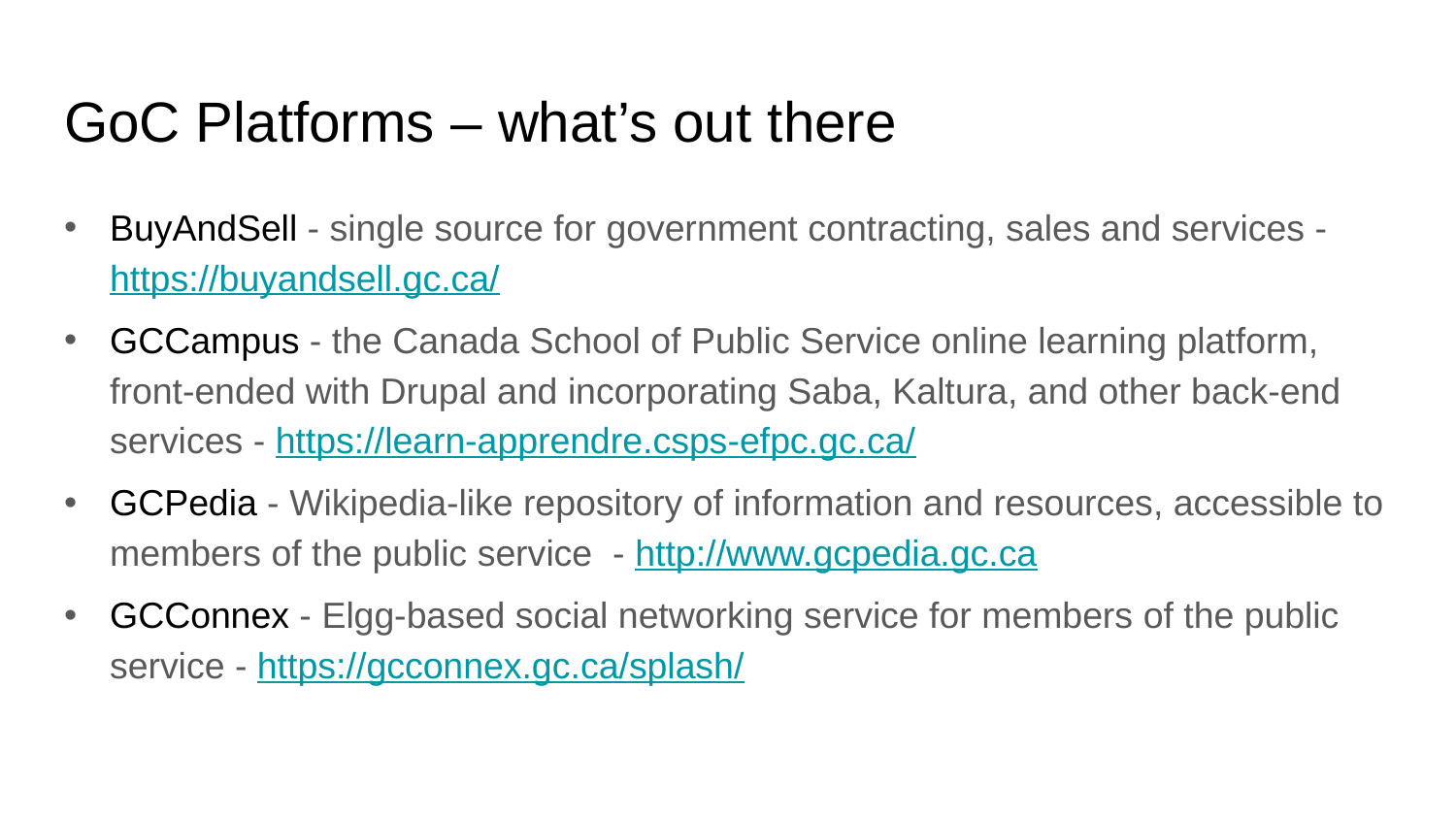

# GoC Platforms – what’s out there
BuyAndSell - single source for government contracting, sales and services - https://buyandsell.gc.ca/
GCCampus - the Canada School of Public Service online learning platform, front-ended with Drupal and incorporating Saba, Kaltura, and other back-end services - https://learn-apprendre.csps-efpc.gc.ca/
GCPedia - Wikipedia-like repository of information and resources, accessible to members of the public service  - http://www.gcpedia.gc.ca
GCConnex - Elgg-based social networking service for members of the public service - https://gcconnex.gc.ca/splash/